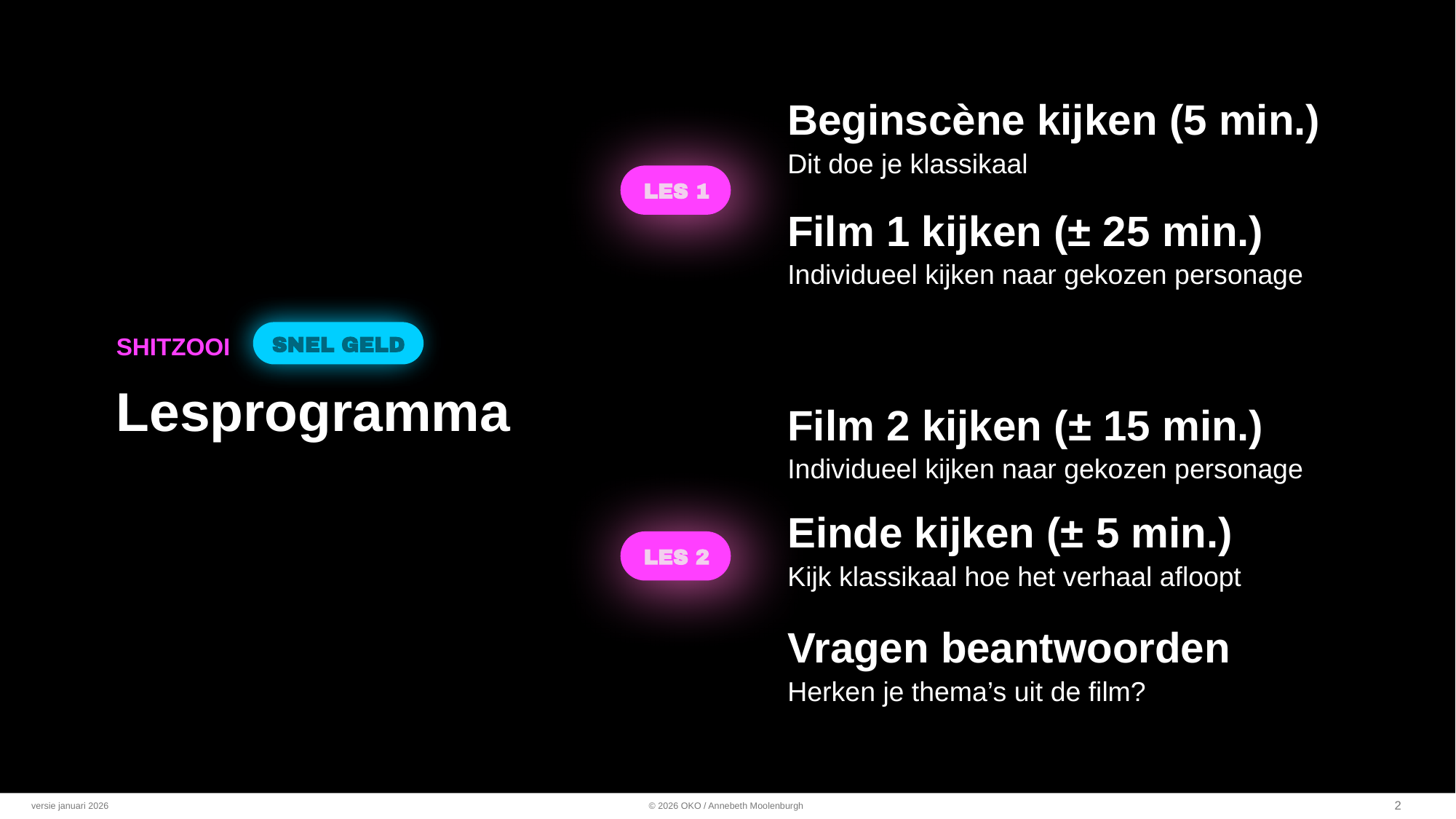

Beginscène kijken (5 min.)
Dit doe je klassikaal

LES 1
Film 1 kijken (± 25 min.)
Individueel kijken naar gekozen personage

SNEL GELD
SHITZOOI
Lesprogramma
Film 2 kijken (± 15 min.)
Individueel kijken naar gekozen personage
Einde kijken (± 5 min.)
Kijk klassikaal hoe het verhaal afloopt

LES 2
Vragen beantwoorden
Herken je thema’s uit de film?
2
© 2026 OKO / Annebeth Moolenburgh
versie januari 2026